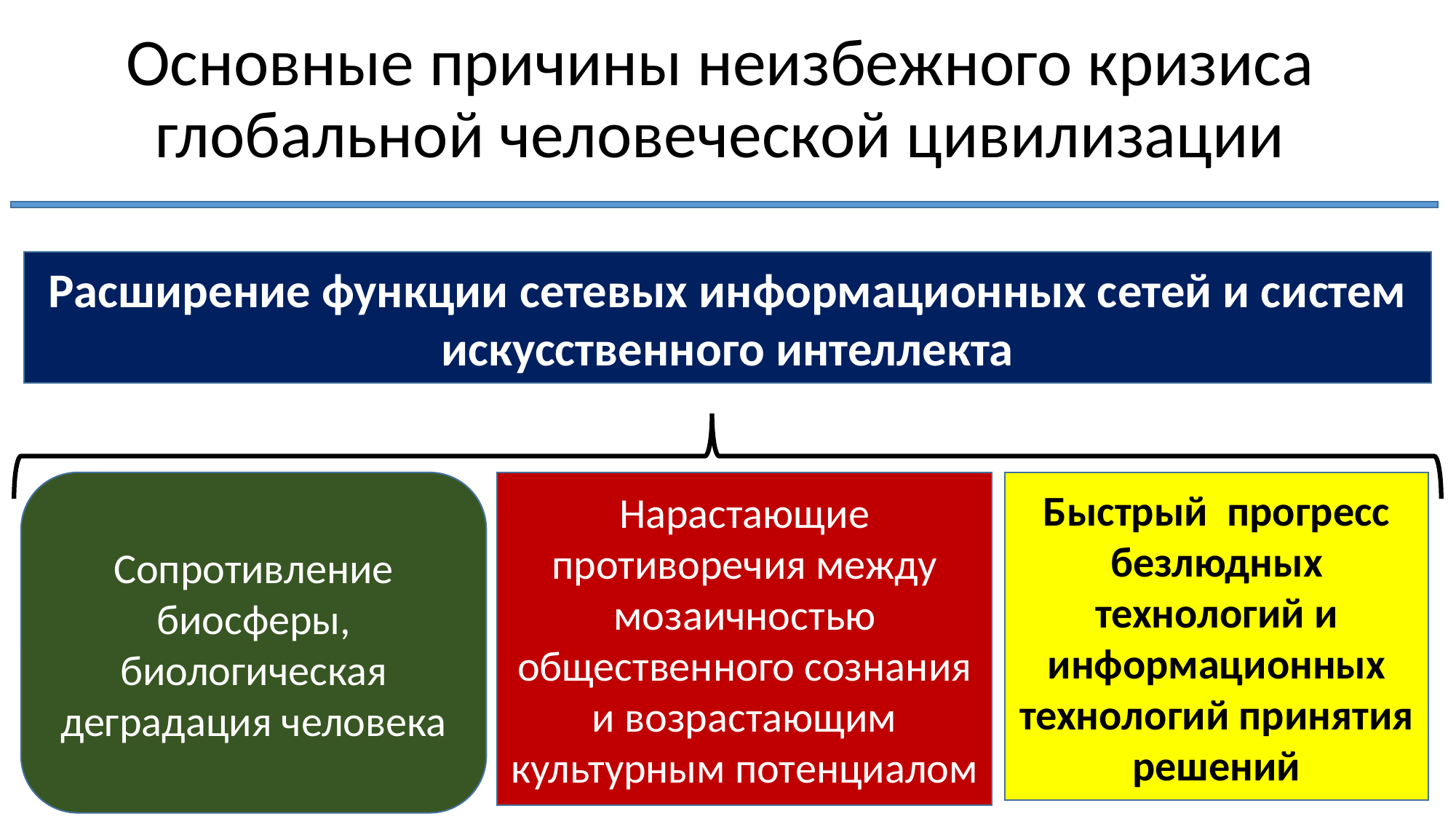

# Основные причины неизбежного кризиса глобальной человеческой цивилизации

Расширение функции сетевых информационных сетей и систем искусственного интеллекта
Нарастающие противоречия между мозаичностью общественного сознания и возрастающим культурным потенциалом
Быстрый  прогресс безлюдных технологий и информационных технологий принятия решений
Сопротивление биосферы, биологическая деградация человека